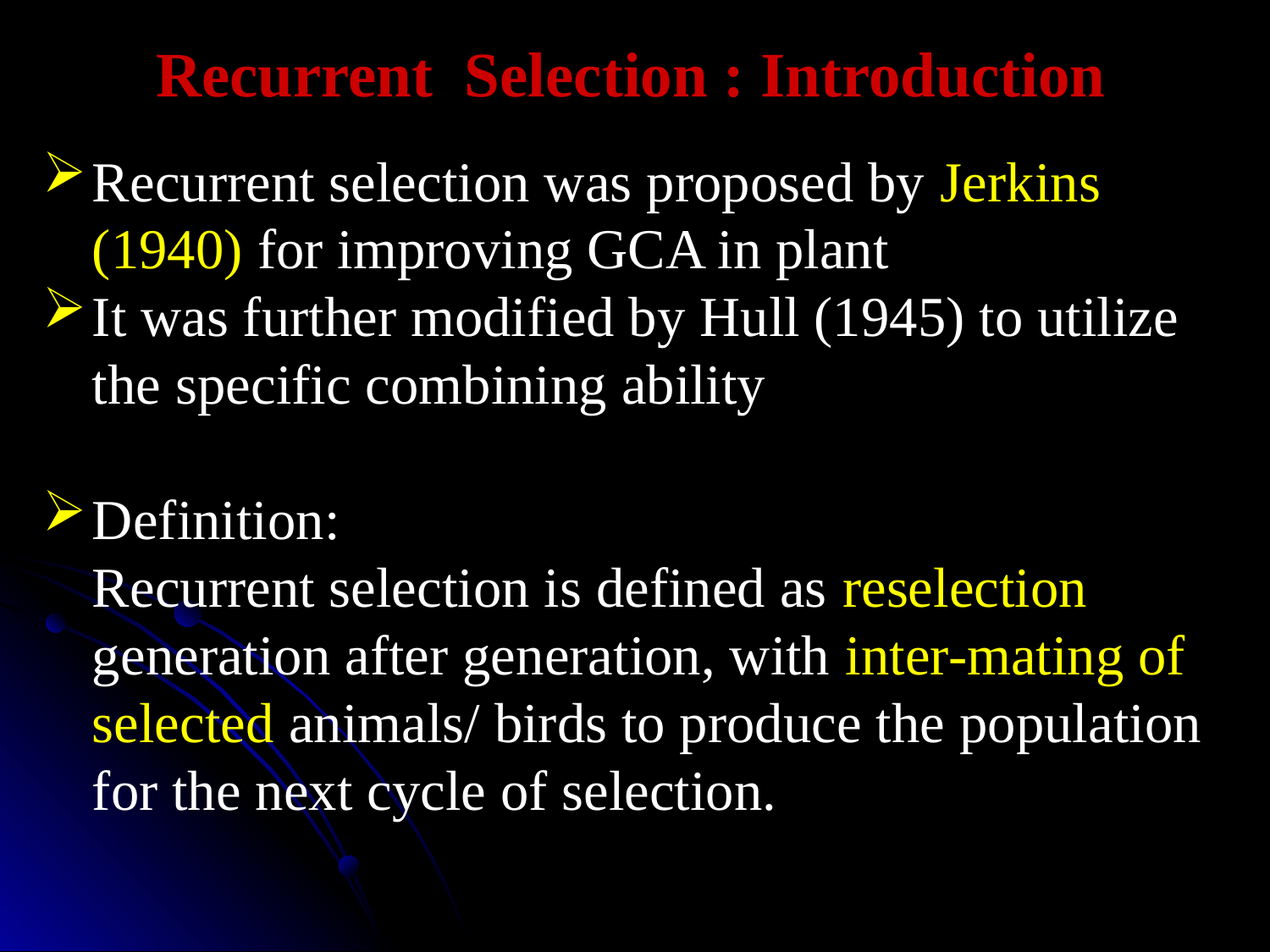

# Recurrent  Selection : Introduction
Recurrent selection was proposed by Jerkins (1940) for improving GCA in plant
It was further modified by Hull (1945) to utilize the specific combining ability

Definition:
	Recurrent selection is defined as reselection generation after generation, with inter-mating of selected animals/ birds to produce the population for the next cycle of selection.